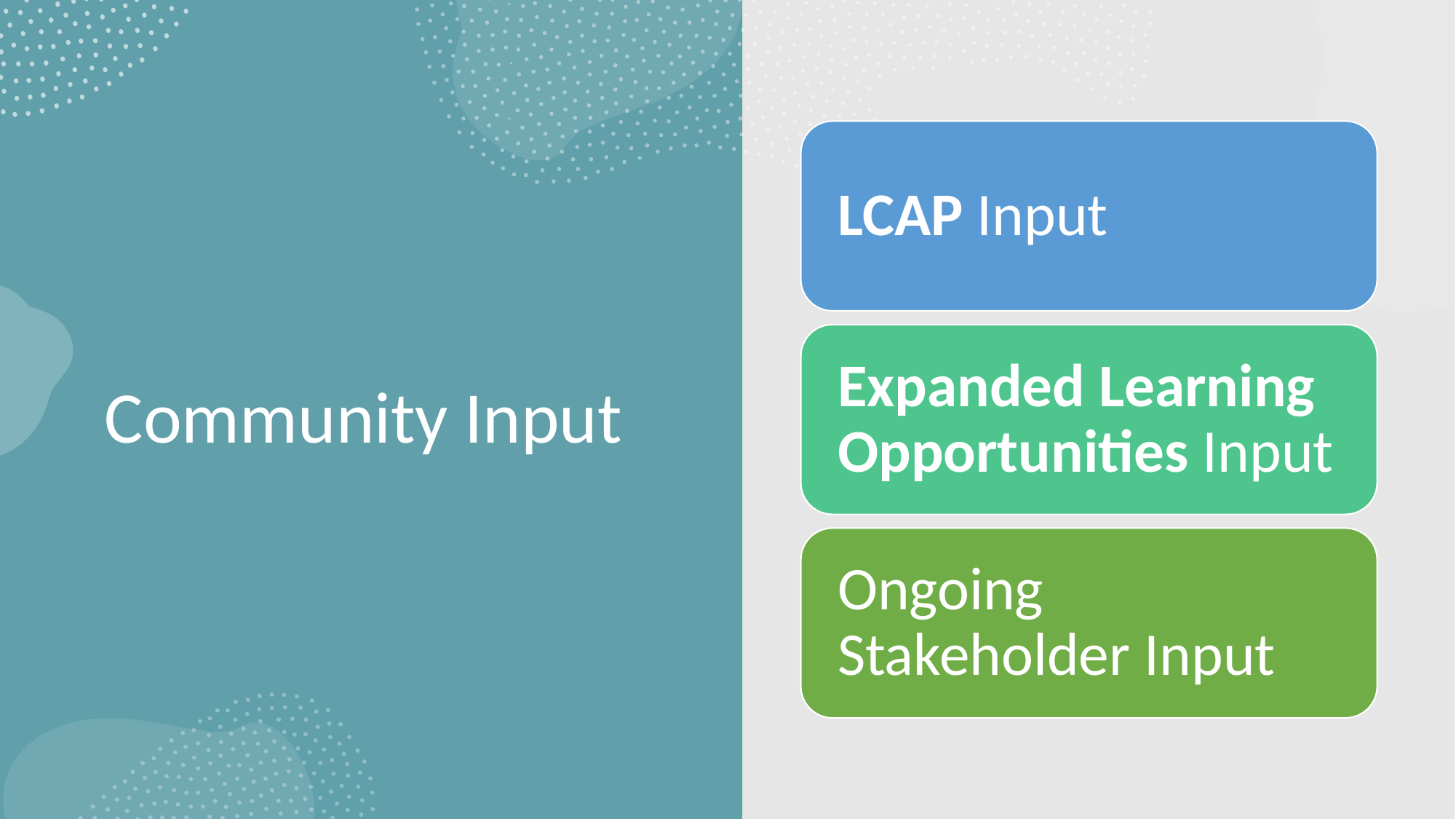

LCAP Input
Expanded Learning Opportunities Input
Ongoing Stakeholder Input
# Community Input